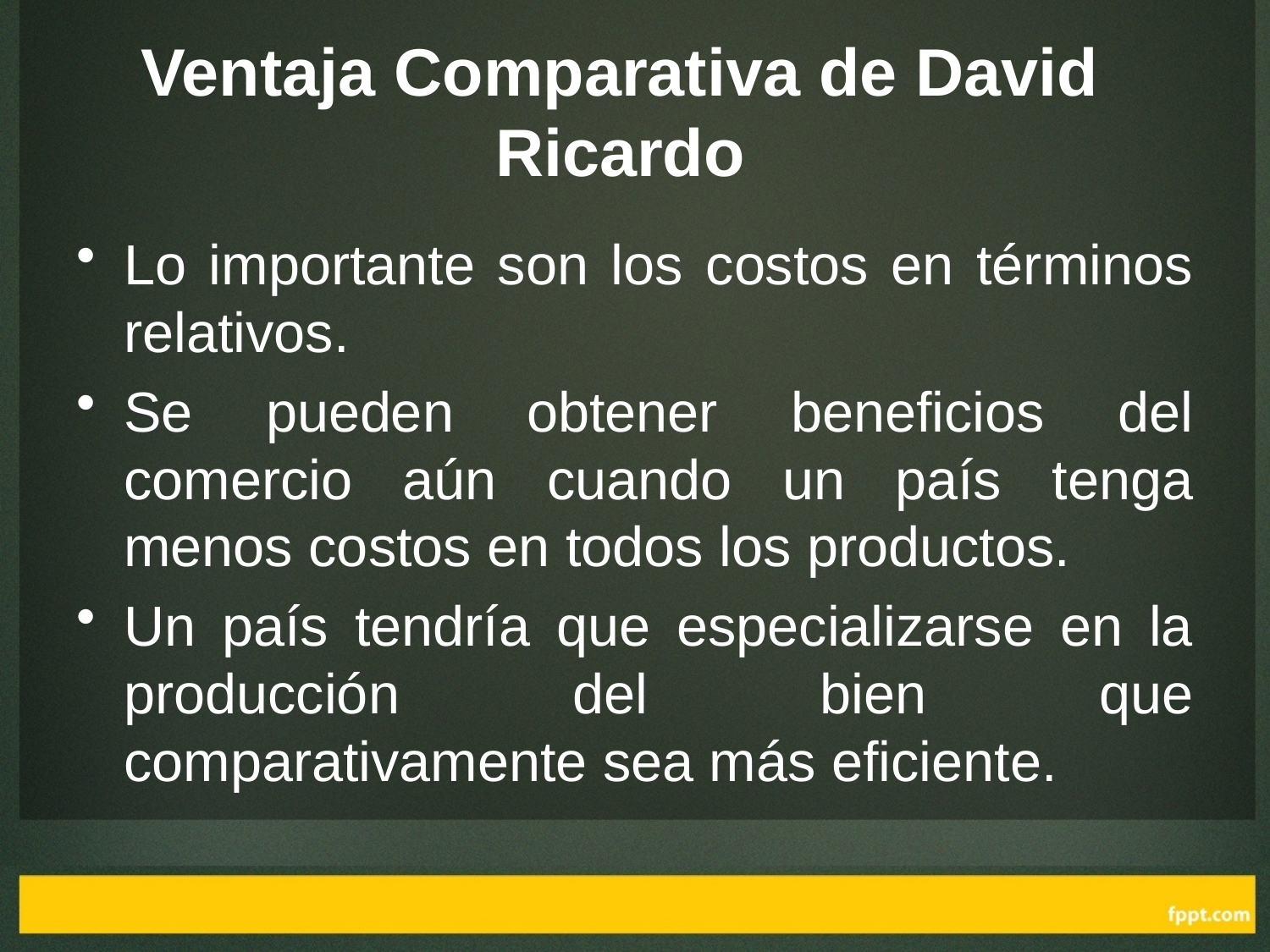

# Ventaja Comparativa de David Ricardo
Lo importante son los costos en términos relativos.
Se pueden obtener beneficios del comercio aún cuando un país tenga menos costos en todos los productos.
Un país tendría que especializarse en la producción del bien que comparativamente sea más eficiente.